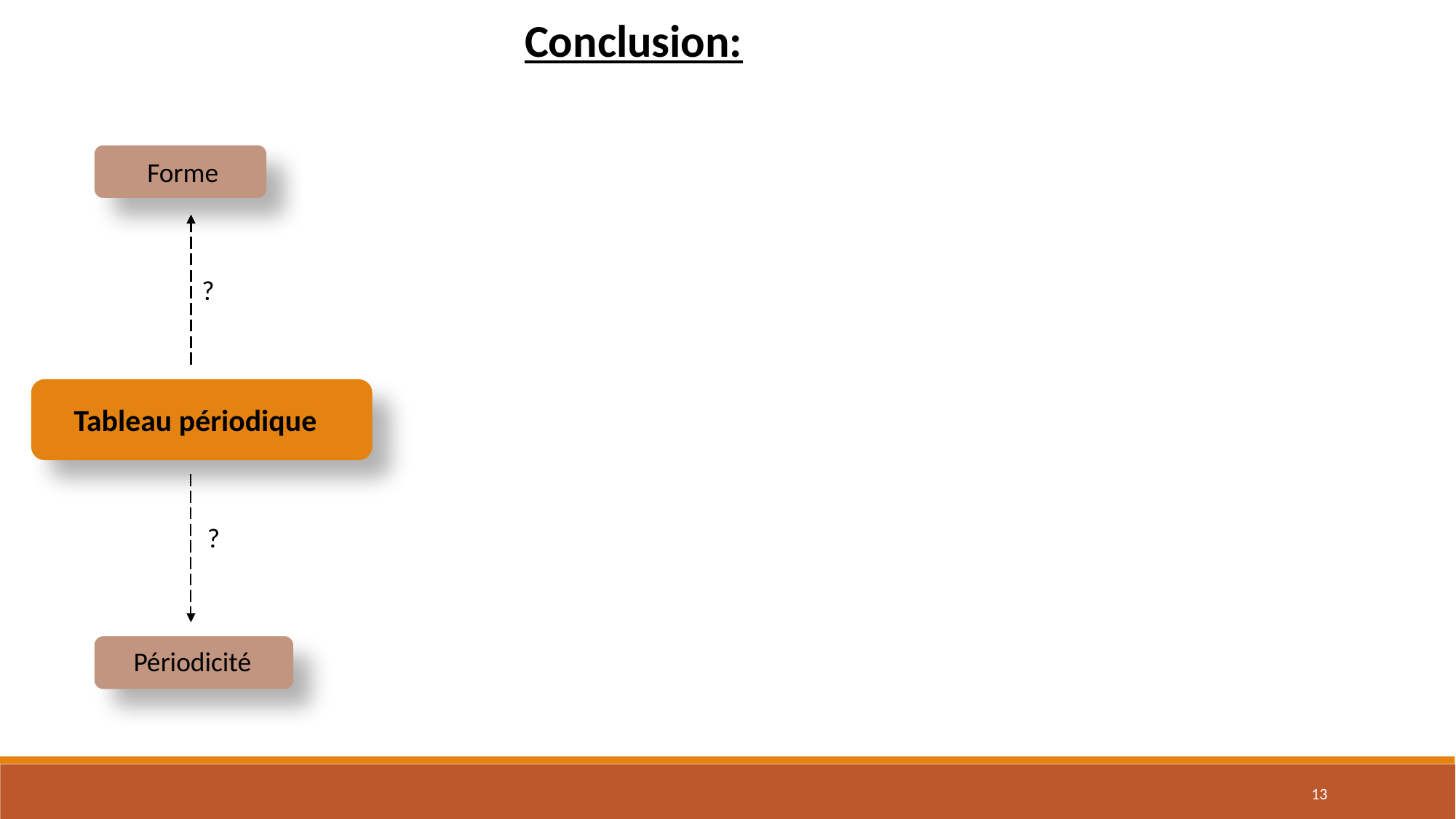

Conclusion:

Forme
?

Tableau périodique
?

Périodicité
13